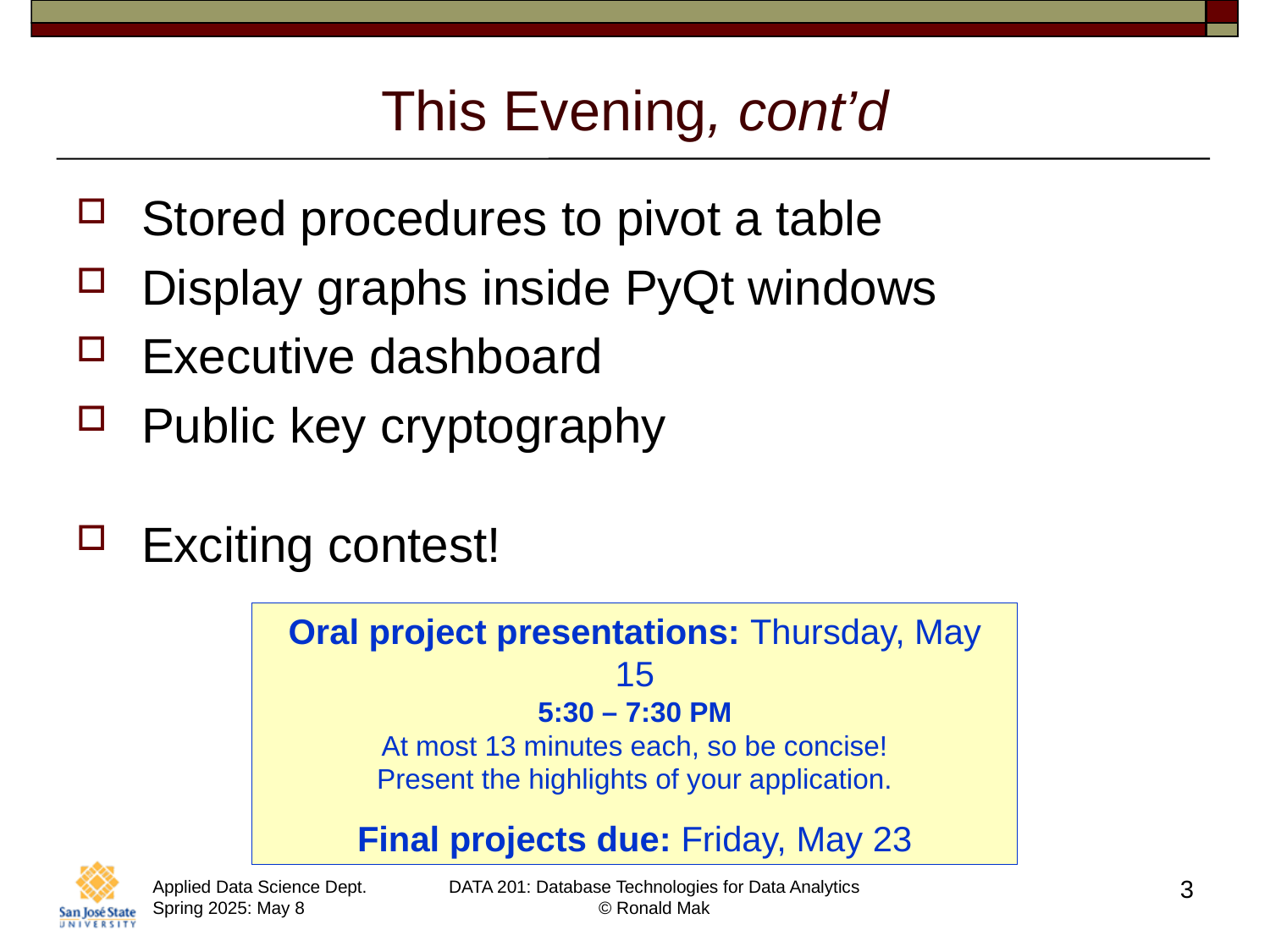

# This Evening, cont’d
Stored procedures to pivot a table
Display graphs inside PyQt windows
Executive dashboard
Public key cryptography

Exciting contest!

Oral project presentations: Thursday, May 15
5:30 – 7:30 PM
At most 13 minutes each, so be concise!
Present the highlights of your application.

Final projects due: Friday, May 23
3